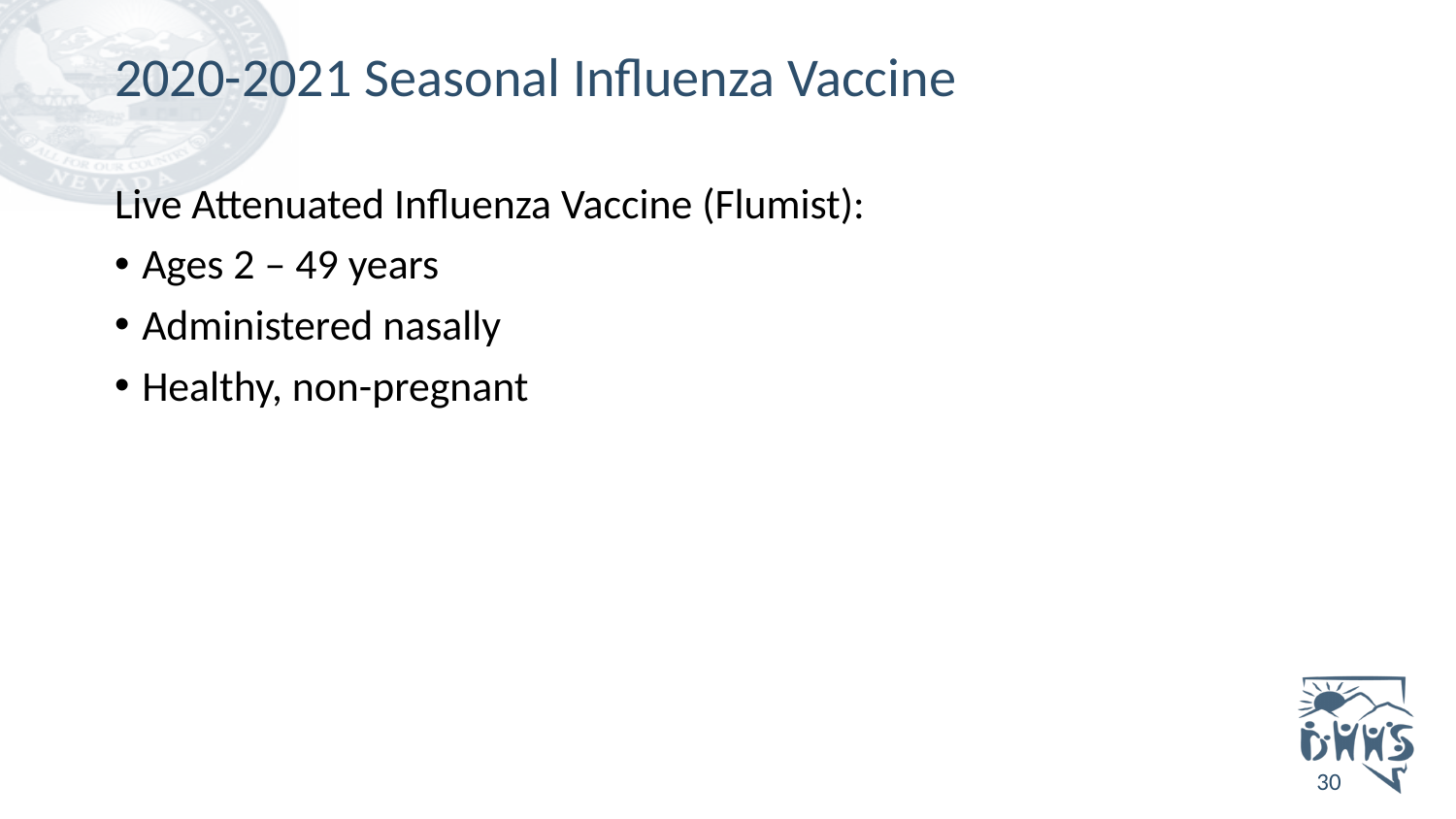

# 2020-2021 Seasonal Influenza Vaccine
Live Attenuated Influenza Vaccine (Flumist):
Ages 2 – 49 years
Administered nasally
Healthy, non-pregnant

30